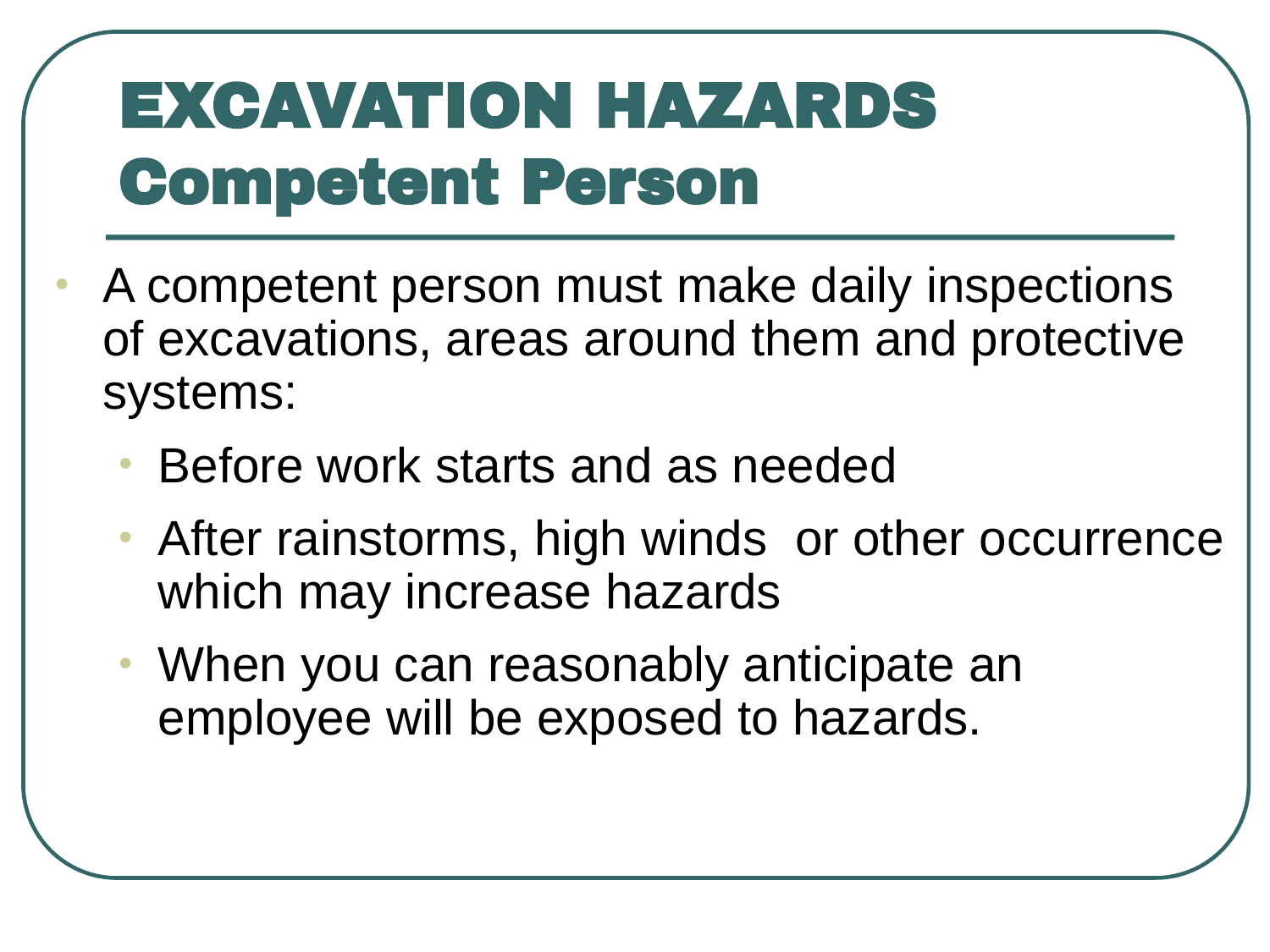

# EXCAVATION HAZARDS Competent Person
A competent person must make daily inspections of excavations, areas around them and protective systems:
Before work starts and as needed
After rainstorms, high winds  or other occurrence which may increase hazards
When you can reasonably anticipate an employee will be exposed to hazards.